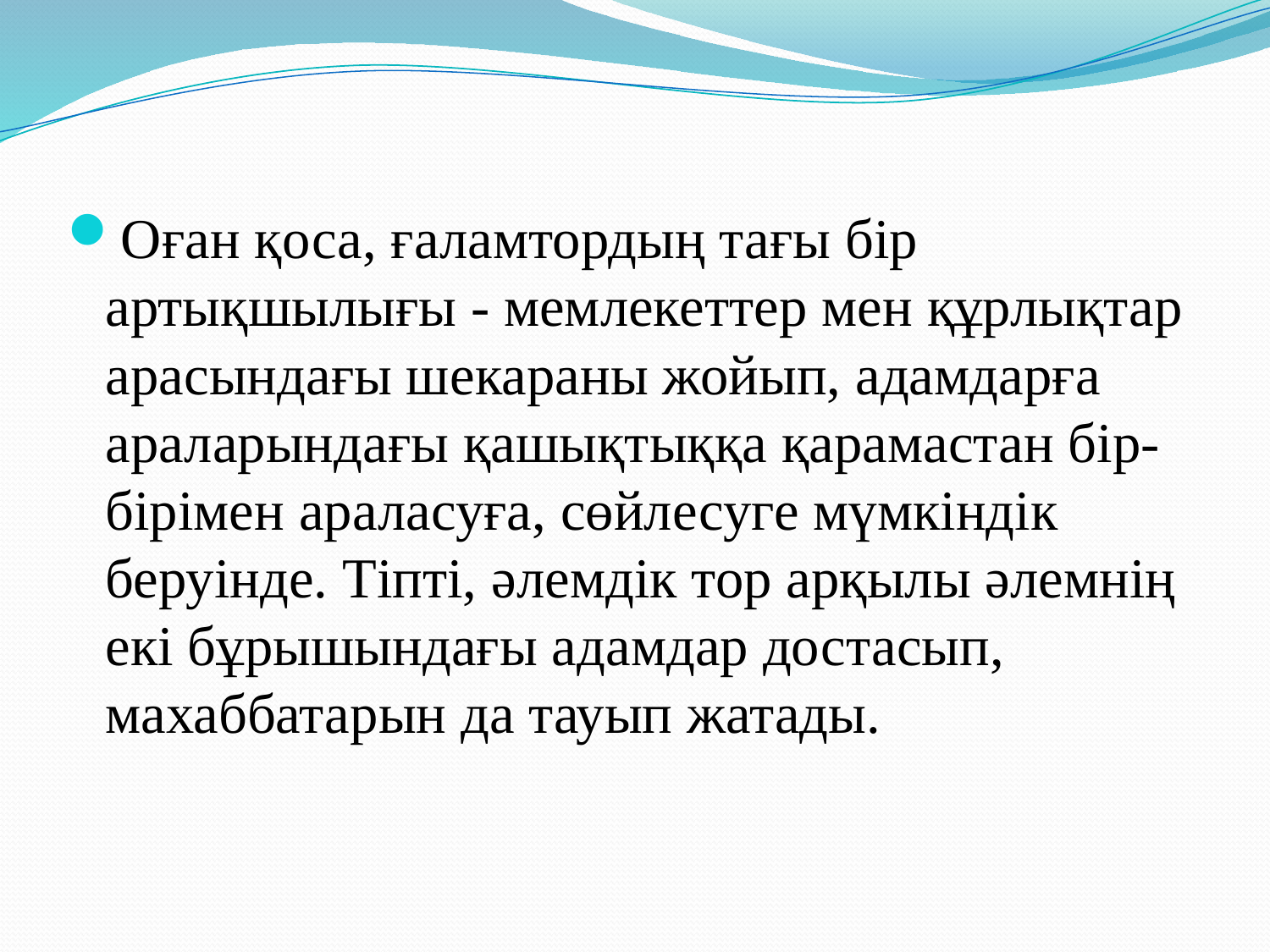

Оған қоса, ғаламтордың тағы бір артықшылығы - мемлекеттер мен құрлықтар арасындағы шекараны жойып, адамдарға араларындағы қашықтыққа қарамастан бір-бірімен араласуға, сөйлесуге мүмкіндік беруінде. Тіпті, әлемдік тор арқылы әлемнің екі бұрышындағы адамдар достасып, махаббатарын да тауып жатады.